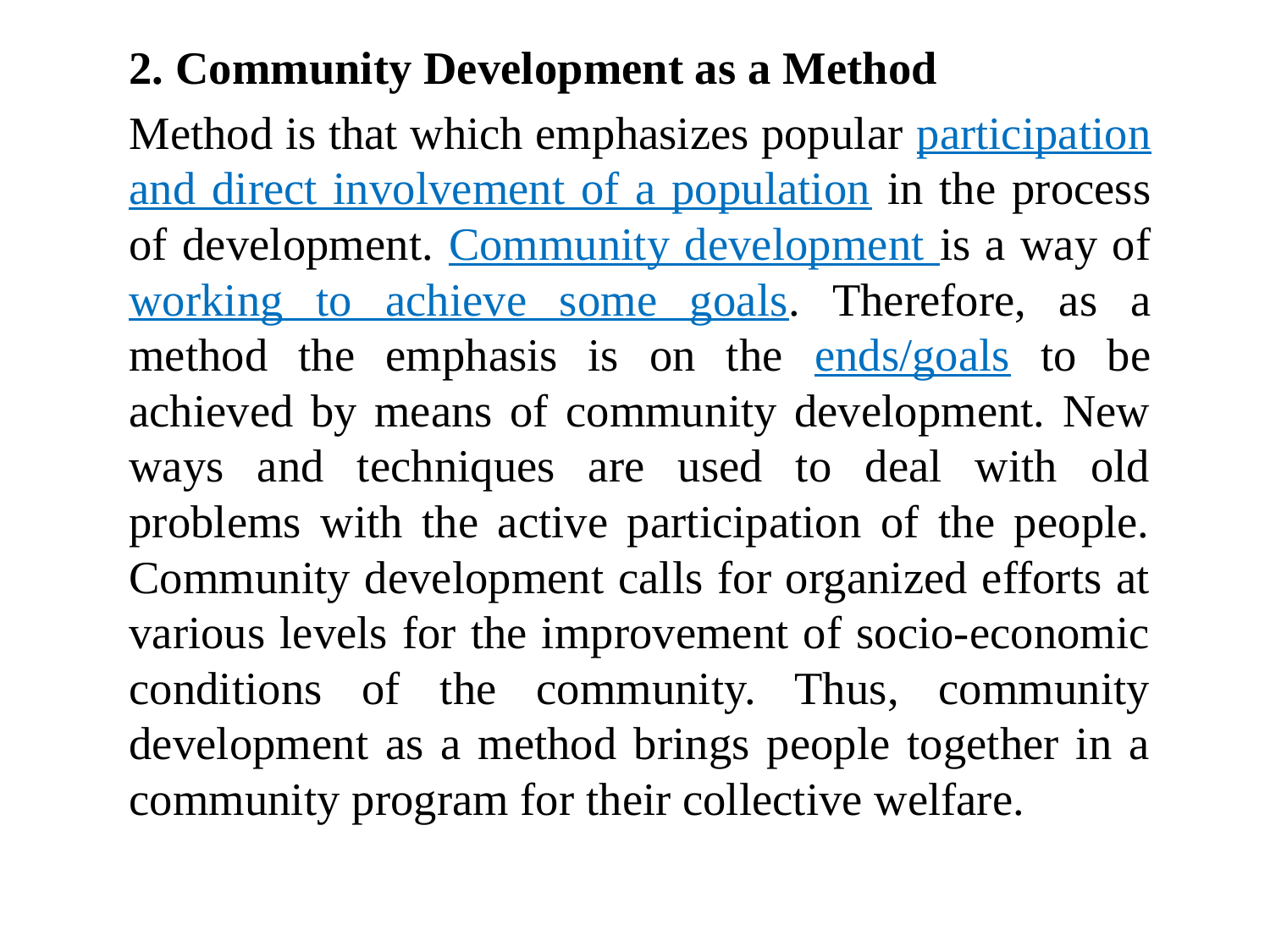

2. Community Development as a Method
Method is that which emphasizes popular participation and direct involvement of a population in the process of development. Community development is a way of working to achieve some goals. Therefore, as a method the emphasis is on the ends/goals to be achieved by means of community development. New ways and techniques are used to deal with old problems with the active participation of the people. Community development calls for organized efforts at various levels for the improvement of socio-economic conditions of the community. Thus, community development as a method brings people together in a community program for their collective welfare.